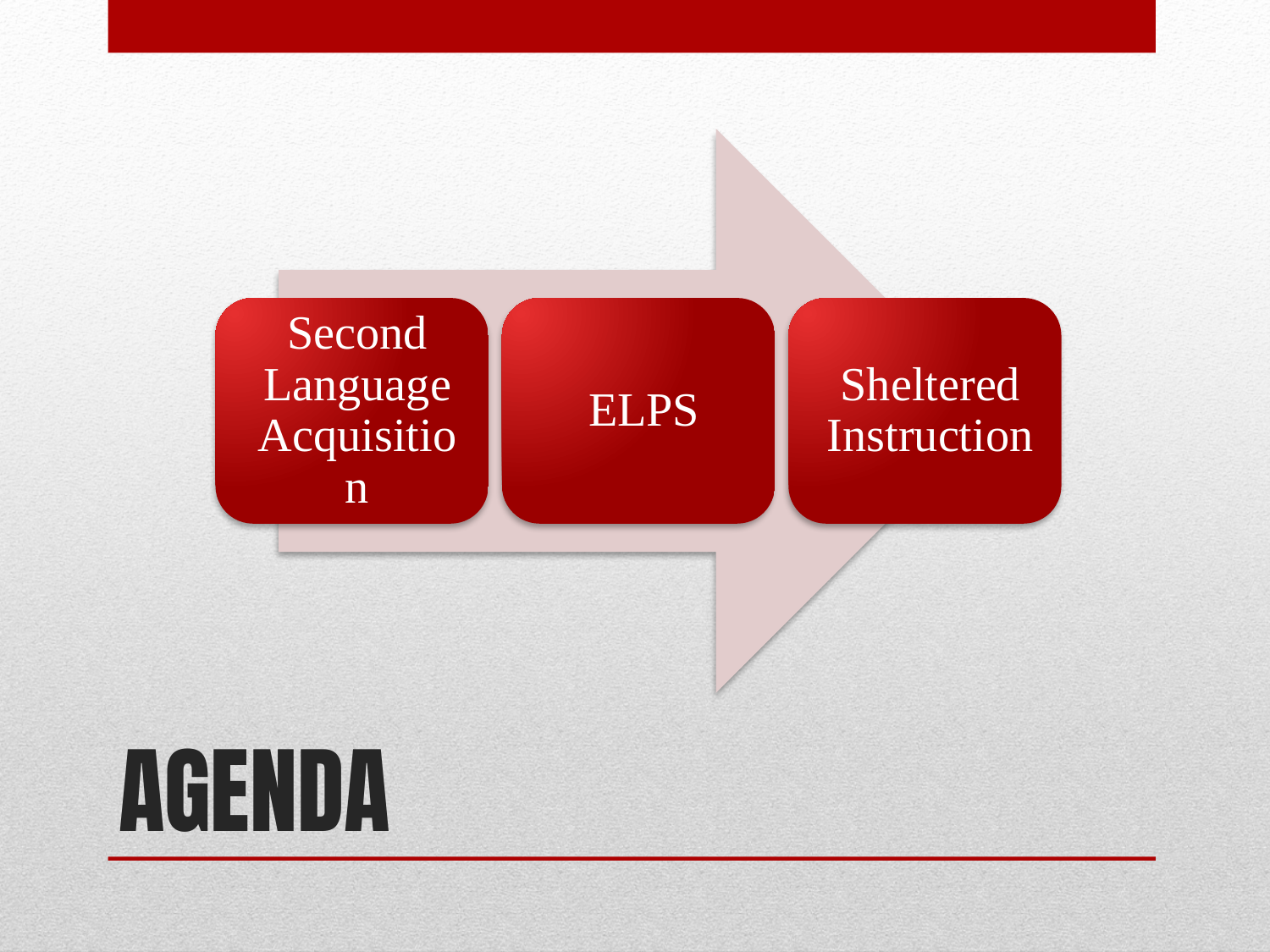

Second Language Acquisition
ELPS
Sheltered Instruction
# AGENDA